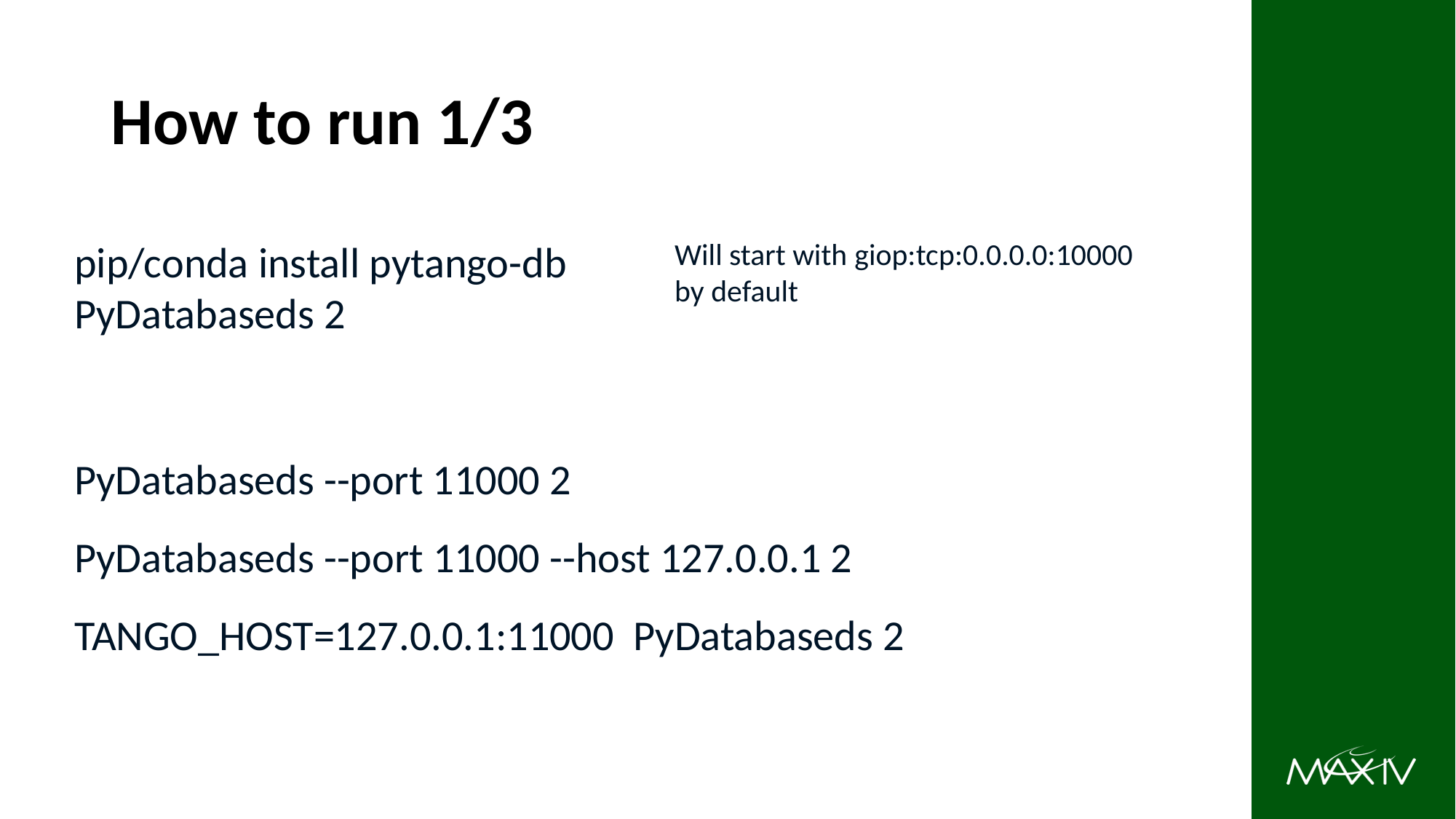

# How to run 1/3
pip/conda install pytango-db
PyDatabaseds 2
Will start with giop:tcp:0.0.0.0:10000 by default
PyDatabaseds --port 11000 2

PyDatabaseds --port 11000 --host 127.0.0.1 2

TANGO_HOST=127.0.0.1:11000  PyDatabaseds 2